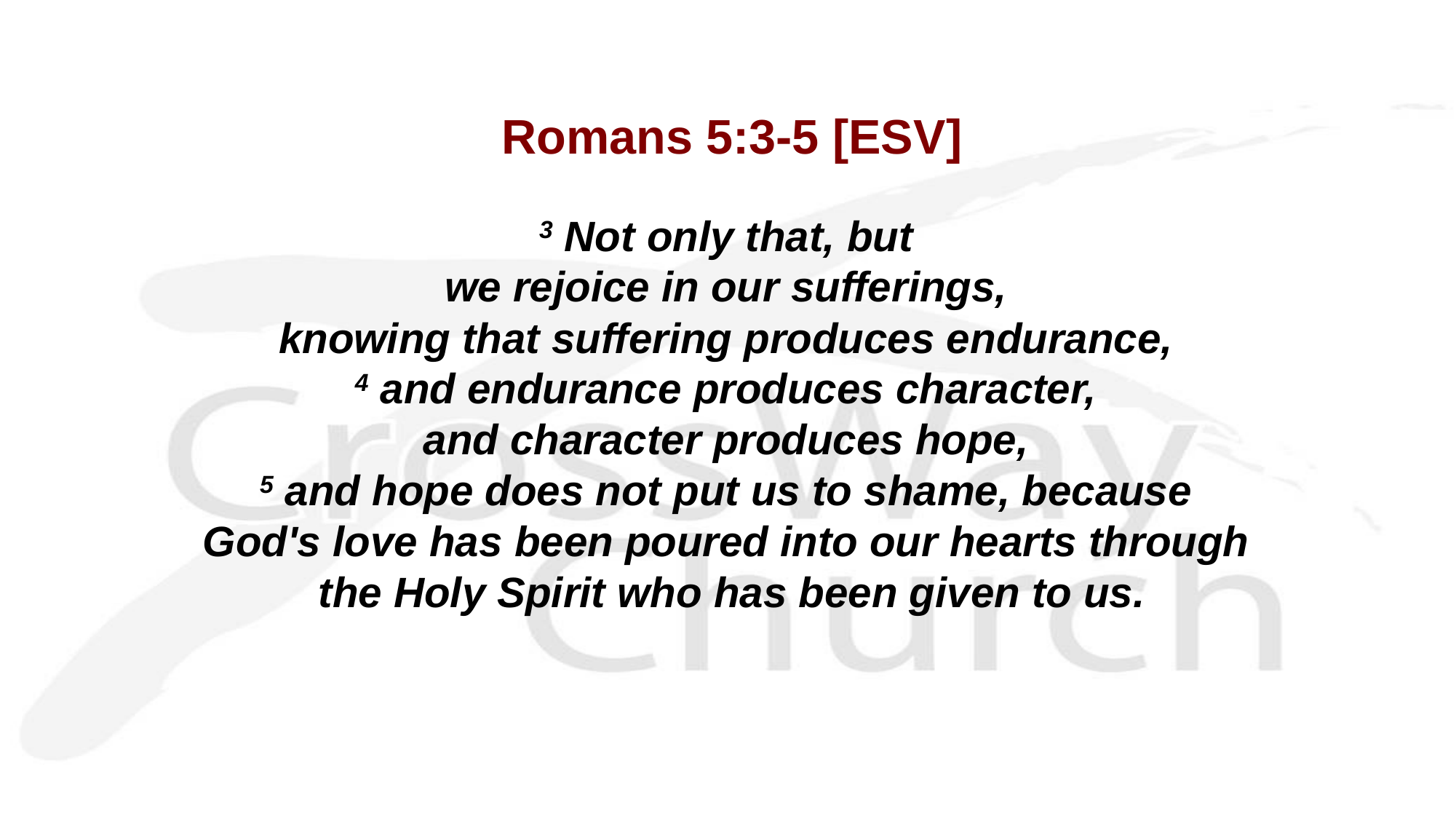

Romans 5:3-5 [ESV]

3 Not only that, but
we rejoice in our sufferings,
knowing that suffering produces endurance, 
4 and endurance produces character,
and character produces hope, 
5 and hope does not put us to shame, because
God's love has been poured into our hearts through
the Holy Spirit who has been given to us.